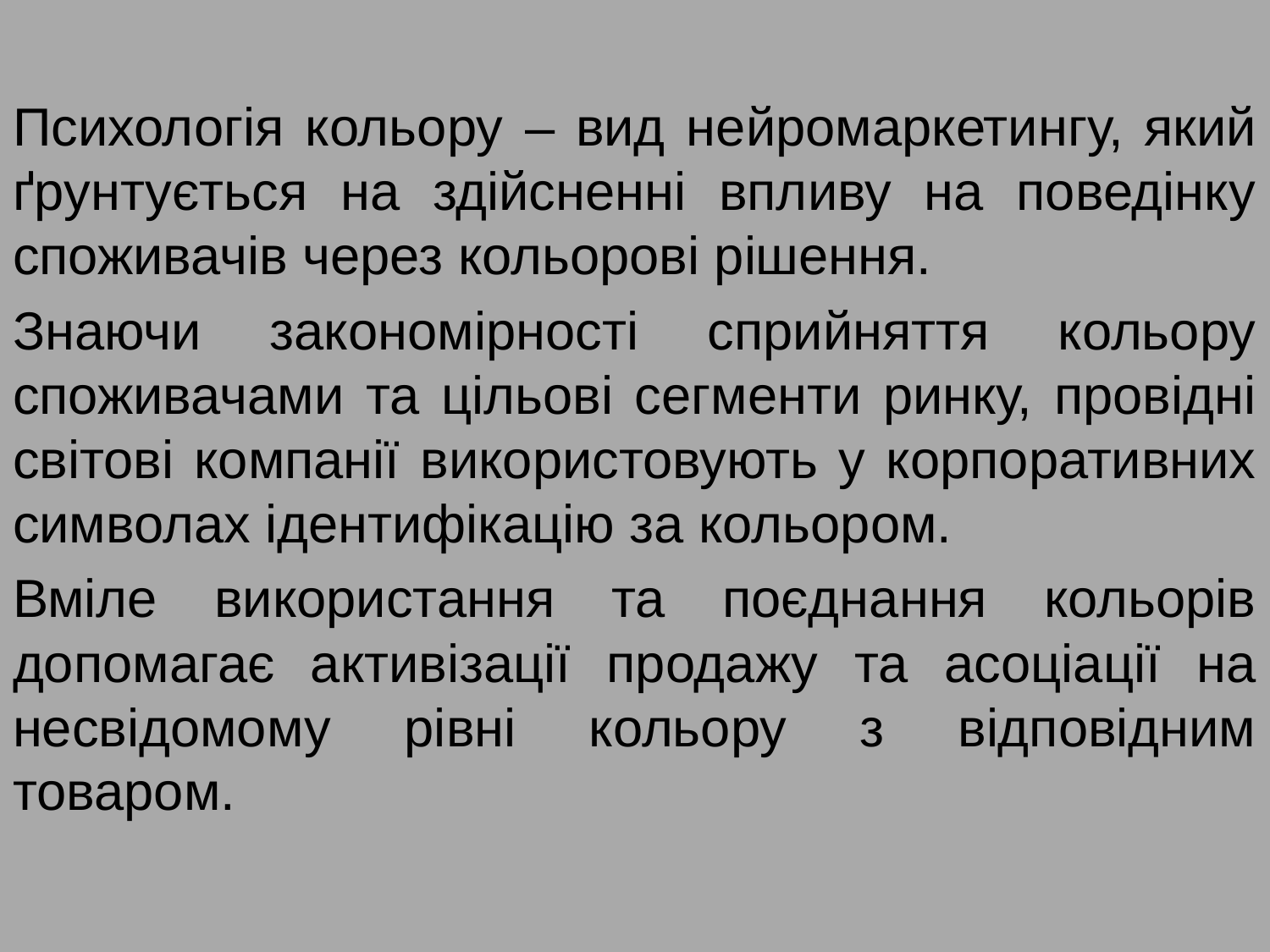

Психологія кольору – вид нейромаркетингу, який ґрунтується на здійсненні впливу на поведінку споживачів через кольорові рішення.
Знаючи закономірності сприйняття кольору споживачами та цільові сегменти ринку, провідні світові компанії використовують у корпоративних символах ідентифікацію за кольором.
Вміле використання та поєднання кольорів допомагає активізації продажу та асоціації на несвідомому рівні кольору з відповідним товаром.